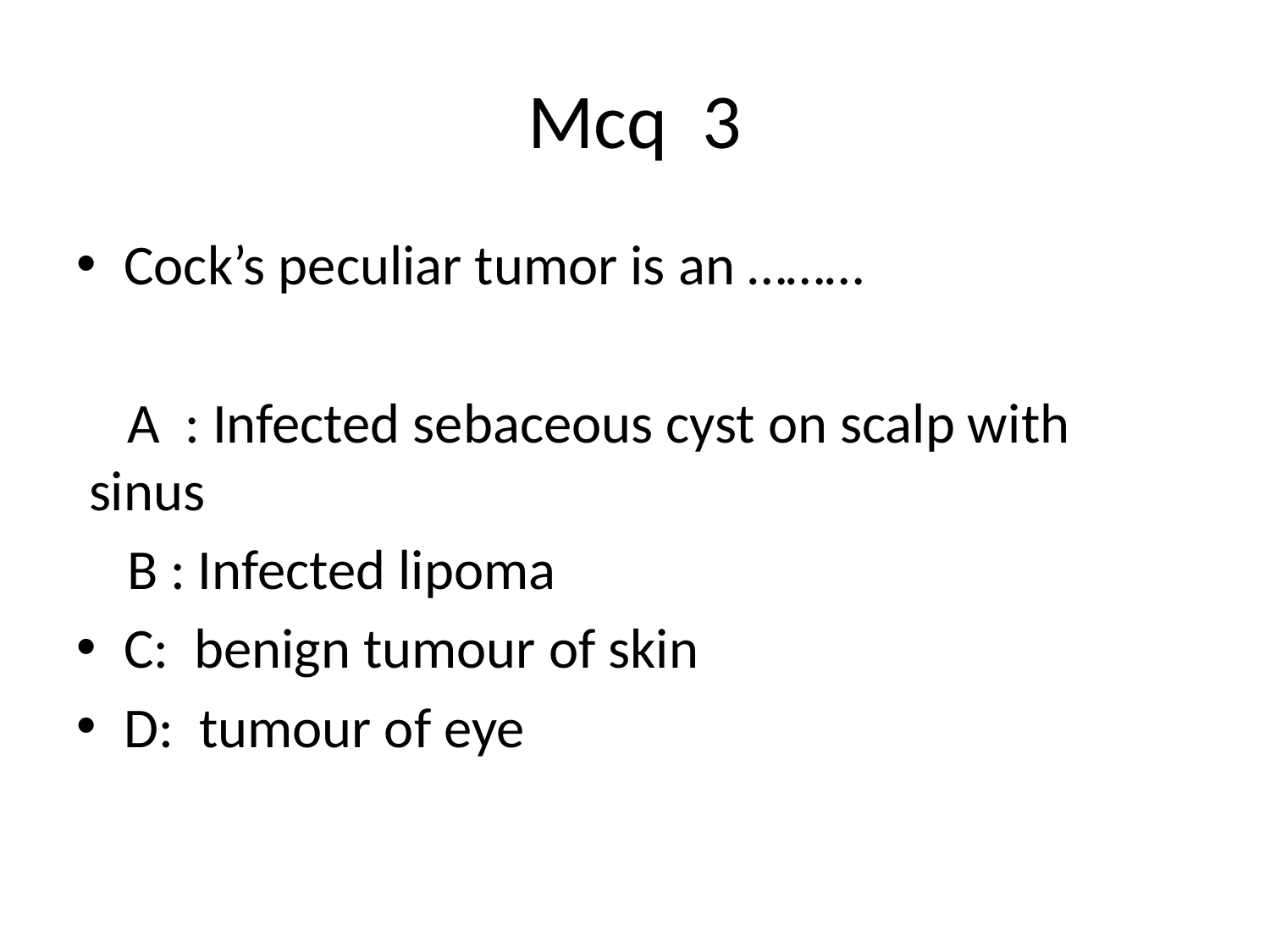

# Mcq  3
Cock’s peculiar tumor is an ………

    A  : Infected sebaceous cyst on scalp with           sinus
    B : Infected lipoma
C:  benign tumour of skin
D:  tumour of eye